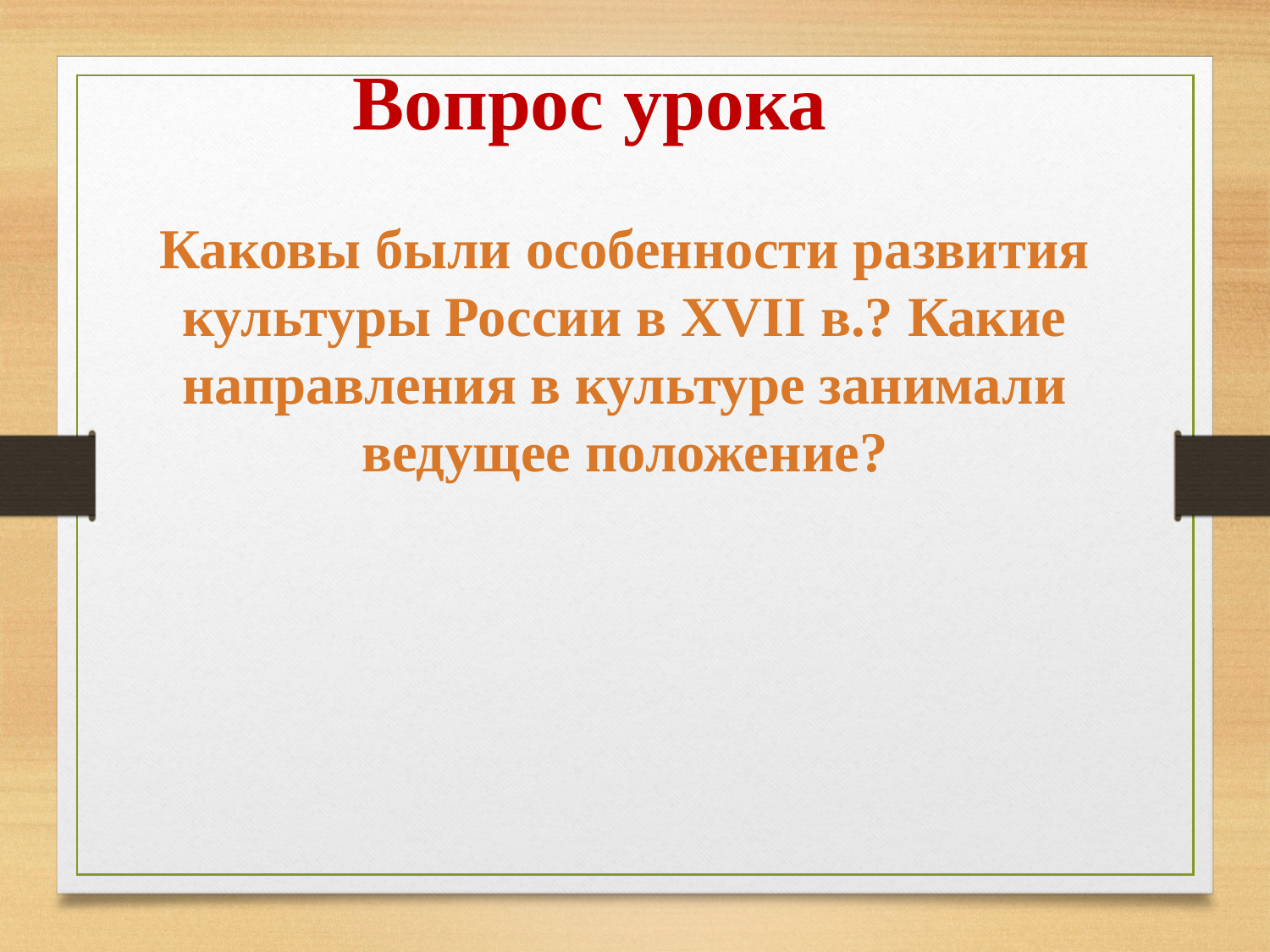

Вопрос урока
Каковы были особенности развития культуры России в XVII в.? Какие направления в культуре занимали ведущее положение?